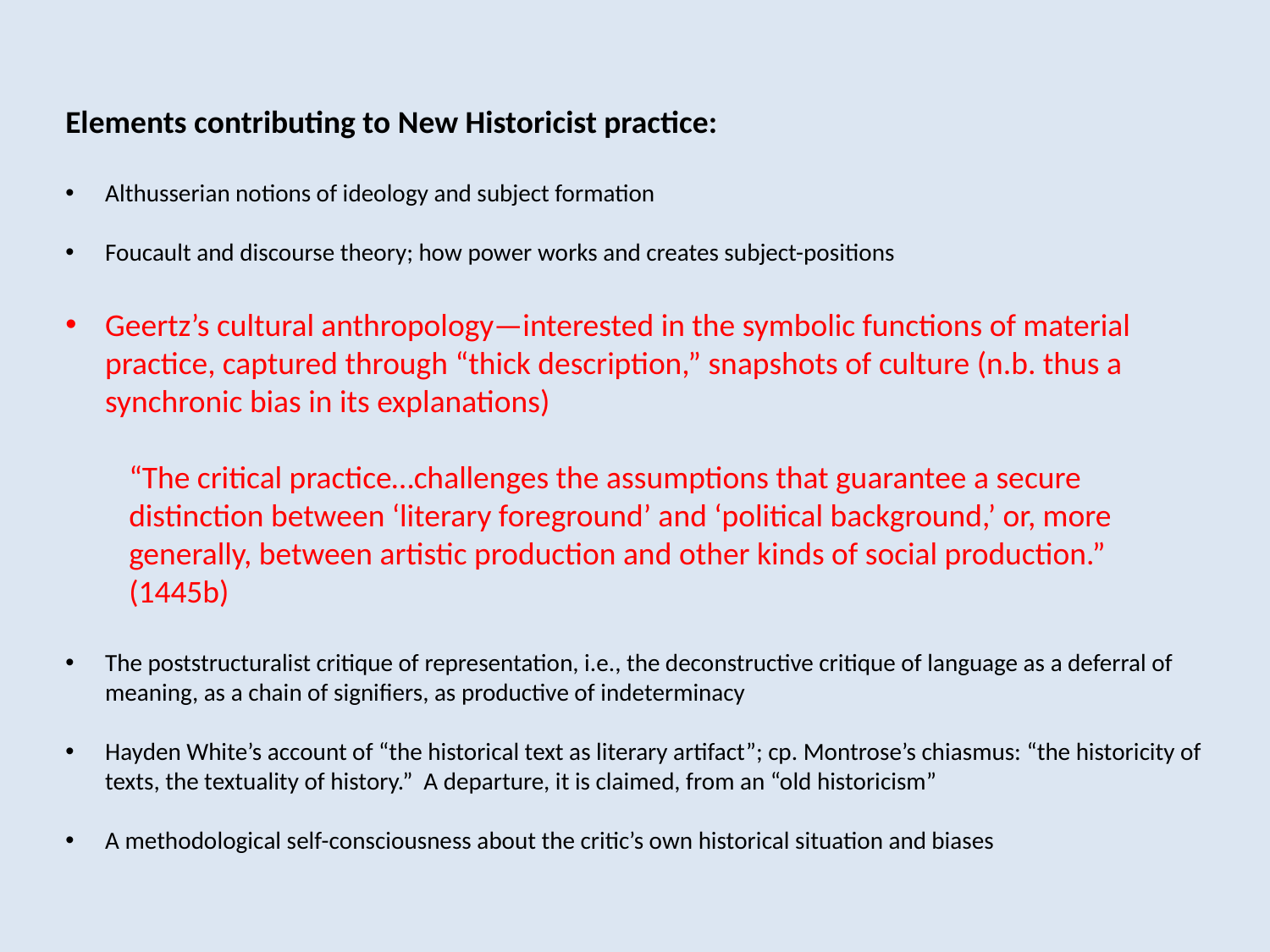

Elements contributing to New Historicist practice:

Althusserian notions of ideology and subject formation

Foucault and discourse theory; how power works and creates subject-positions

Geertz’s cultural anthropology—interested in the symbolic functions of material practice, captured through “thick description,” snapshots of culture (n.b. thus a synchronic bias in its explanations)

“The critical practice…challenges the assumptions that guarantee a secure distinction between ‘literary foreground’ and ‘political background,’ or, more generally, between artistic production and other kinds of social production.” (1445b)

The poststructuralist critique of representation, i.e., the deconstructive critique of language as a deferral of meaning, as a chain of signifiers, as productive of indeterminacy

Hayden White’s account of “the historical text as literary artifact”; cp. Montrose’s chiasmus: “the historicity of texts, the textuality of history.”  A departure, it is claimed, from an “old historicism”

A methodological self-consciousness about the critic’s own historical situation and biases